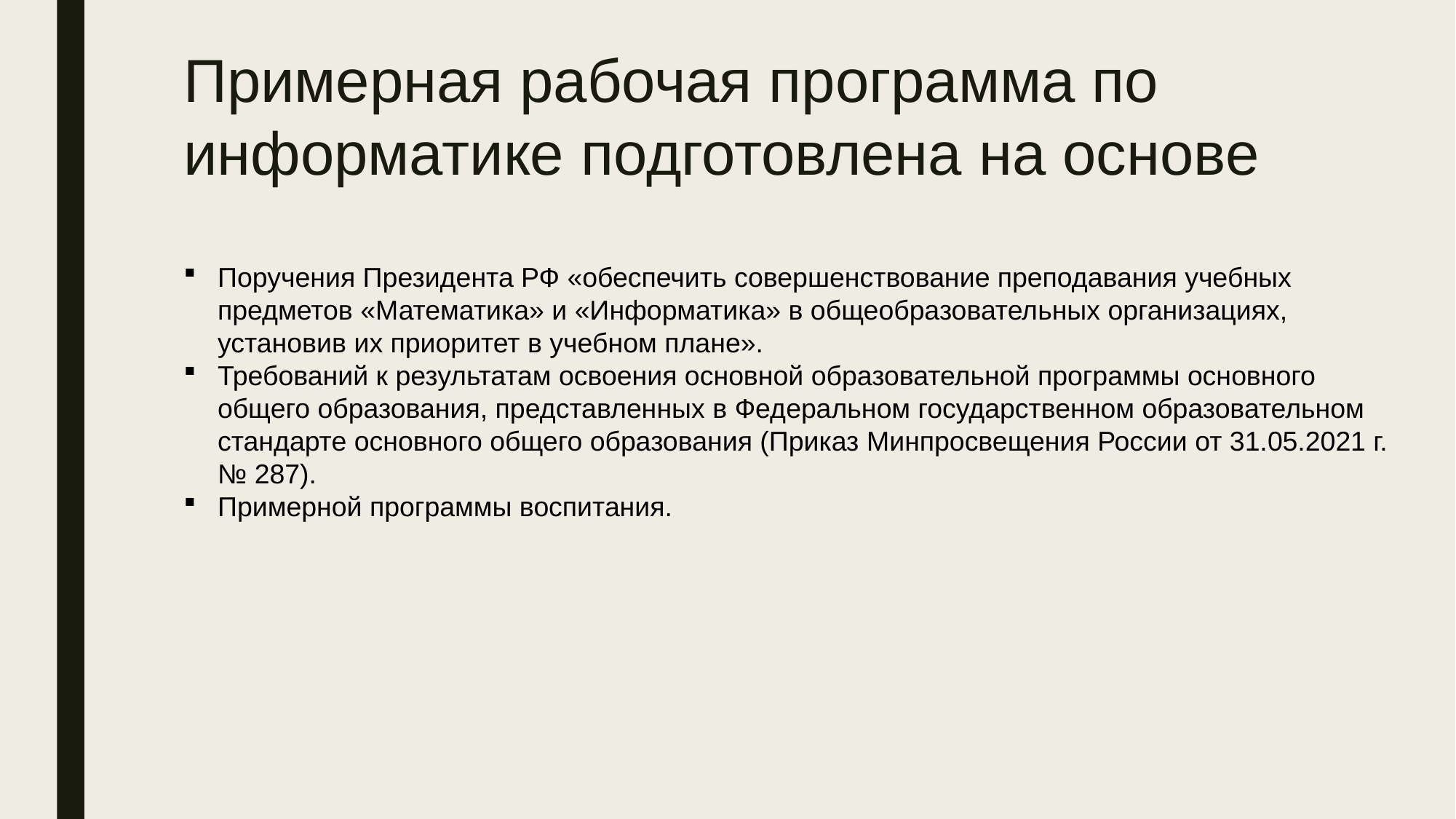

Примерная рабочая программа по информатике подготовлена на основе

Поручения Президента РФ «обеспечить совершенствование преподавания учебных предметов «Математика» и «Информатика» в общеобразовательных организациях, установив их приоритет в учебном плане».
Требований к результатам освоения основной образовательной программы основного общего образования, представленных в Федеральном государственном образовательном стандарте основного общего образования (Приказ Минпросвещения России от 31.05.2021 г. № 287).
Примерной программы воспитания.